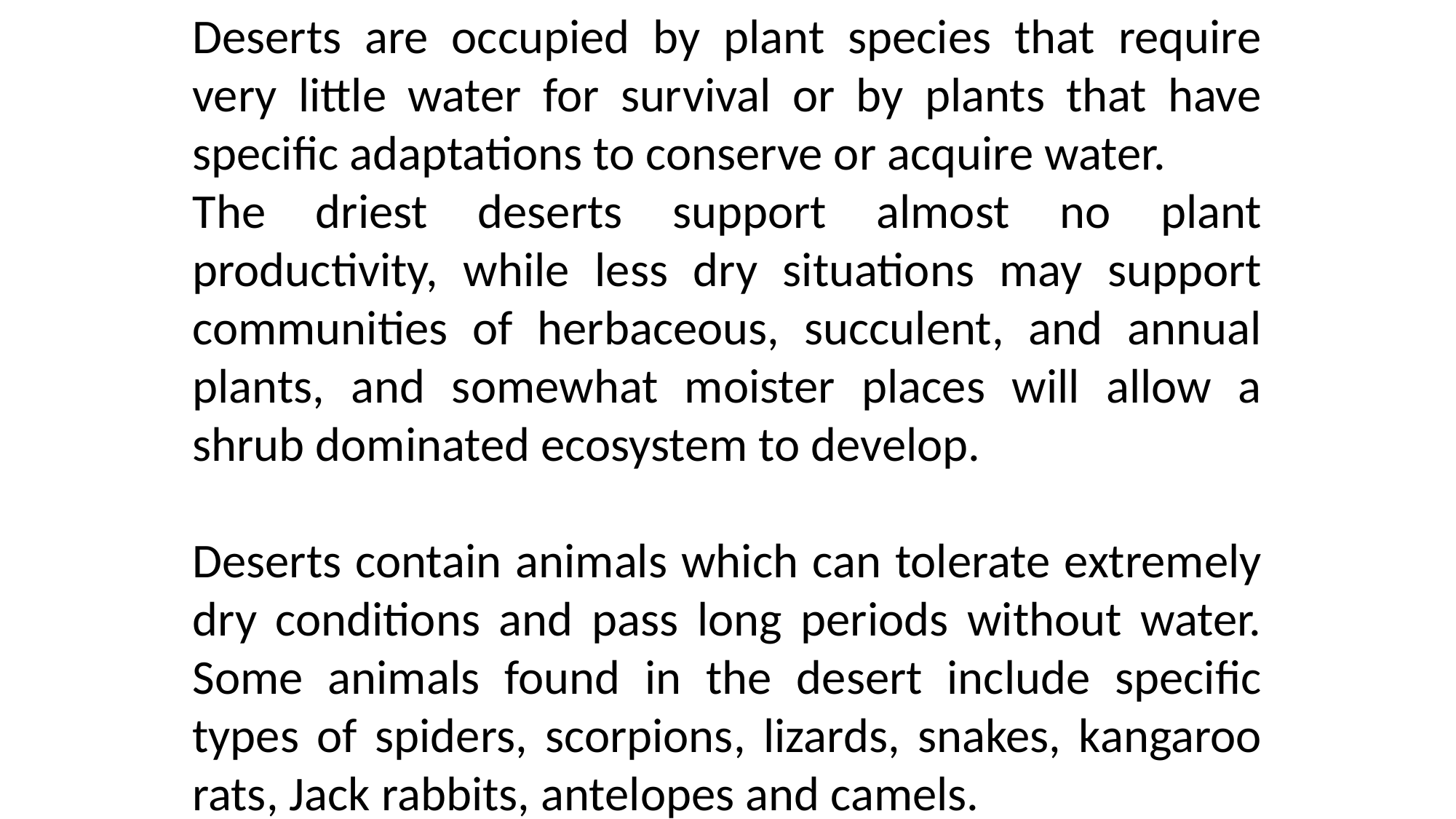

Deserts are occupied by plant species that require very little water for survival or by plants that have specific adaptations to conserve or acquire water.
The driest deserts support almost no plant productivity, while less dry situations may support communities of herbaceous, succulent, and annual plants, and somewhat moister places will allow a shrub dominated ecosystem to develop.

Deserts contain animals which can tolerate extremely dry conditions and pass long periods without water. Some animals found in the desert include specific types of spiders, scorpions, lizards, snakes, kangaroo rats, Jack rabbits, antelopes and camels.